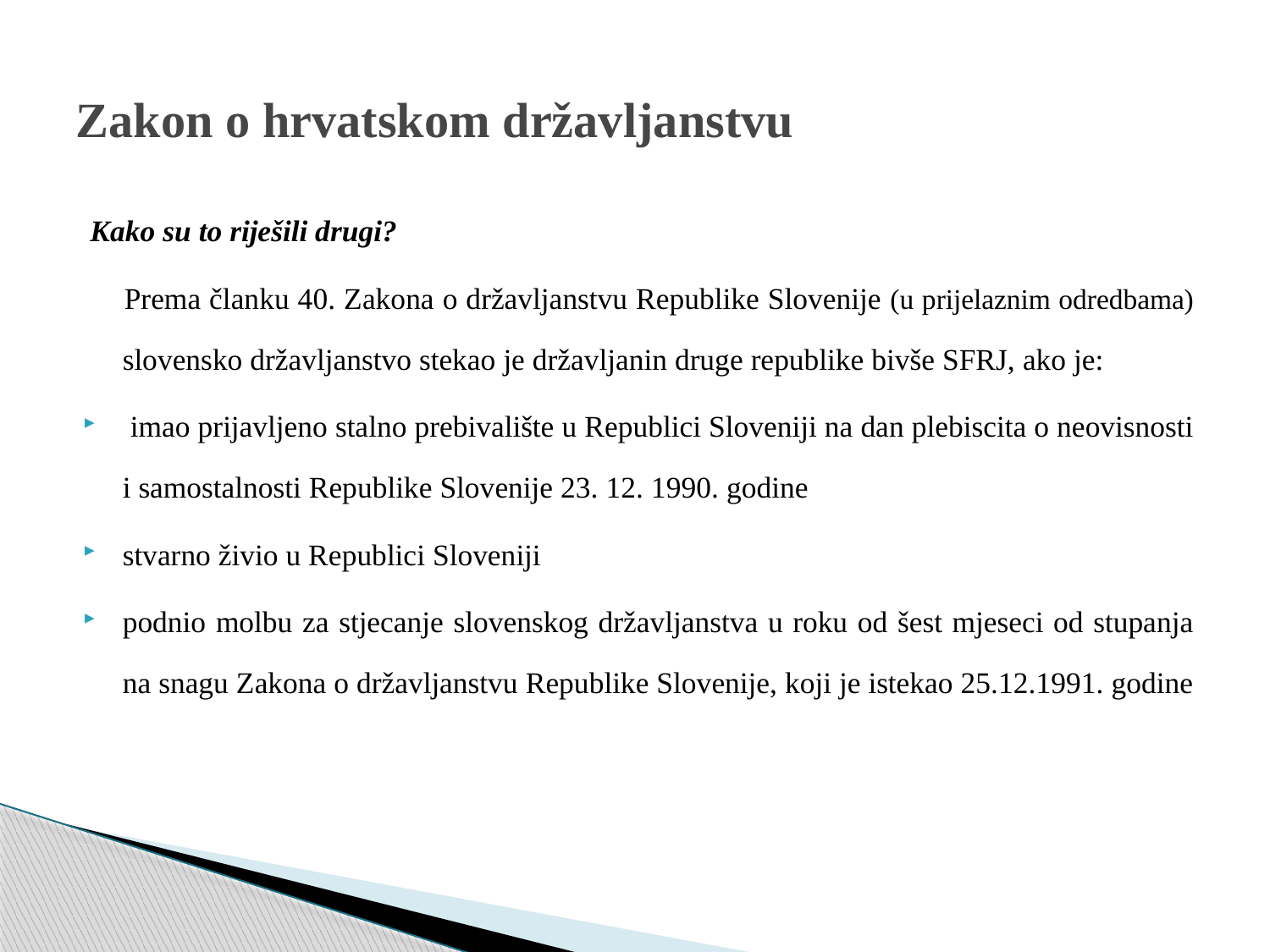

# Zakon o hrvatskom državljanstvu
Kako su to riješili drugi?
    Prema članku 40. Zakona o državljanstvu Republike Slovenije (u prijelaznim odredbama) slovensko državljanstvo stekao je državljanin druge republike bivše SFRJ, ako je:
 imao prijavljeno stalno prebivalište u Republici Sloveniji na dan plebiscita o neovisnosti i samostalnosti Republike Slovenije 23. 12. 1990. godine
stvarno živio u Republici Sloveniji
podnio molbu za stjecanje slovenskog državljanstva u roku od šest mjeseci od stupanja na snagu Zakona o državljanstvu Republike Slovenije, koji je istekao 25.12.1991. godine